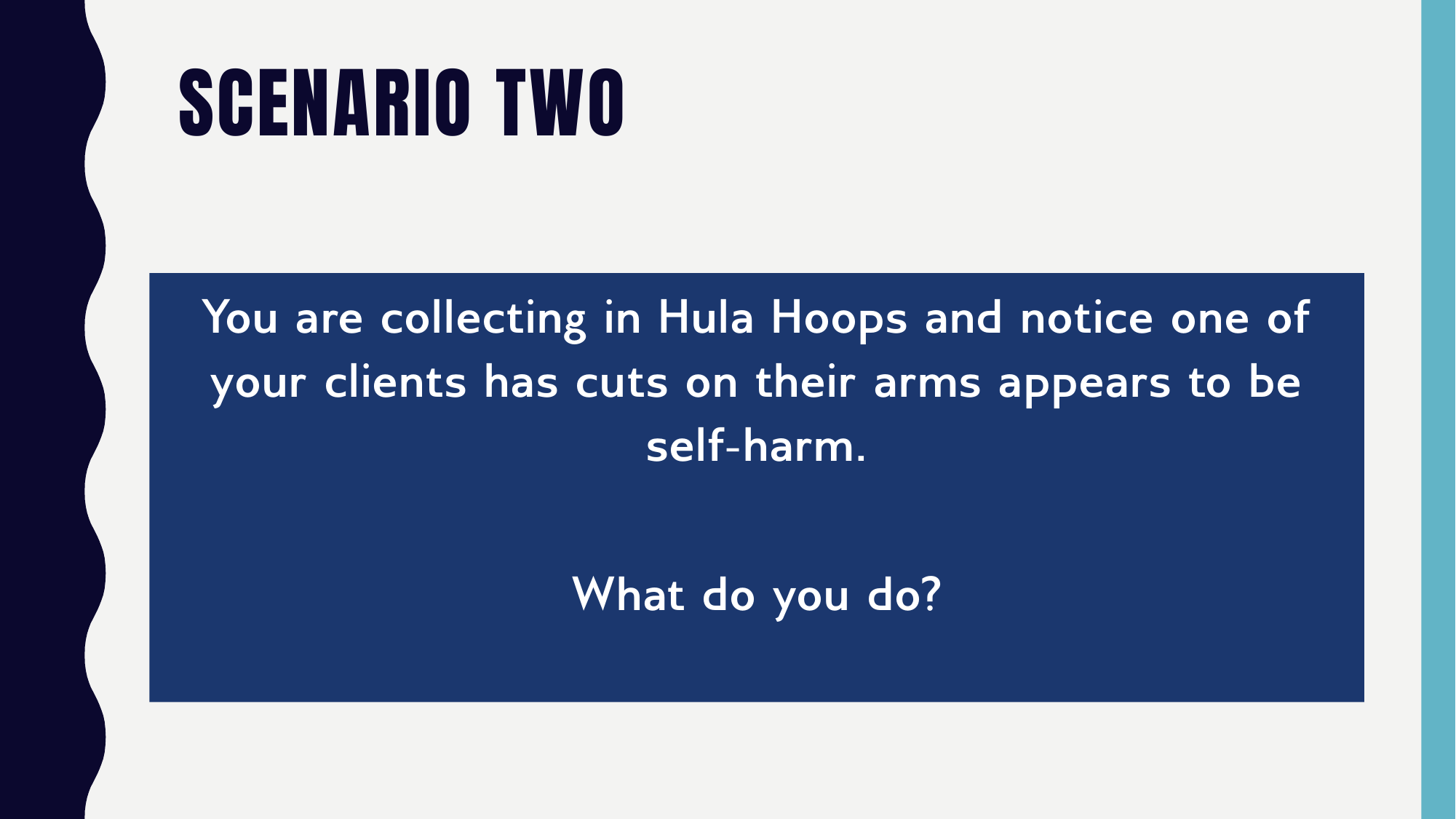

#
Scenario two
You are collecting in Hula Hoops and notice one of your clients has cuts on their arms appears to be self-harm.

What do you do?